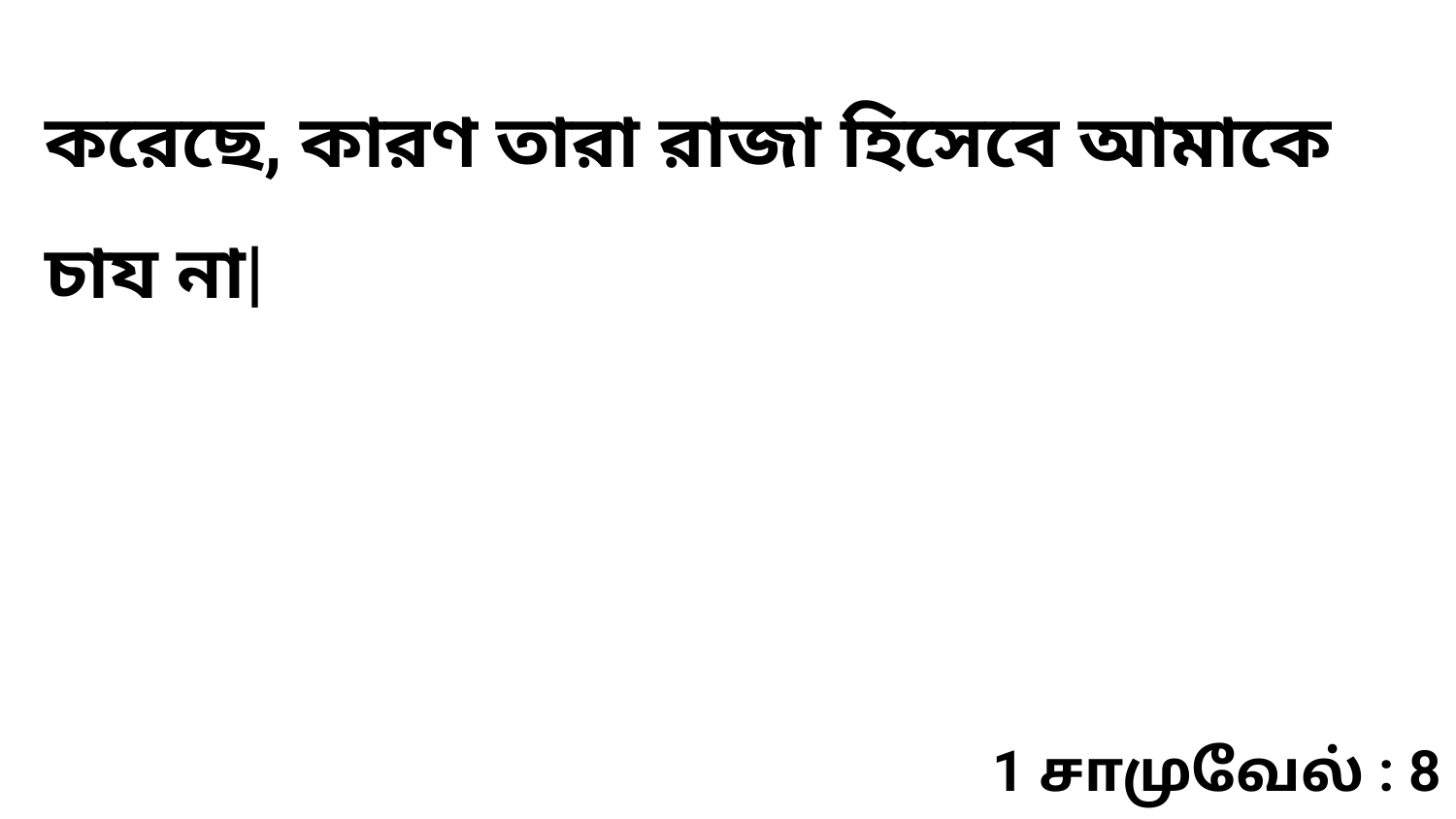

করেছে, কারণ তারা রাজা হিসেবে আমাকে চায না|
1 சாமுவேல் : 8